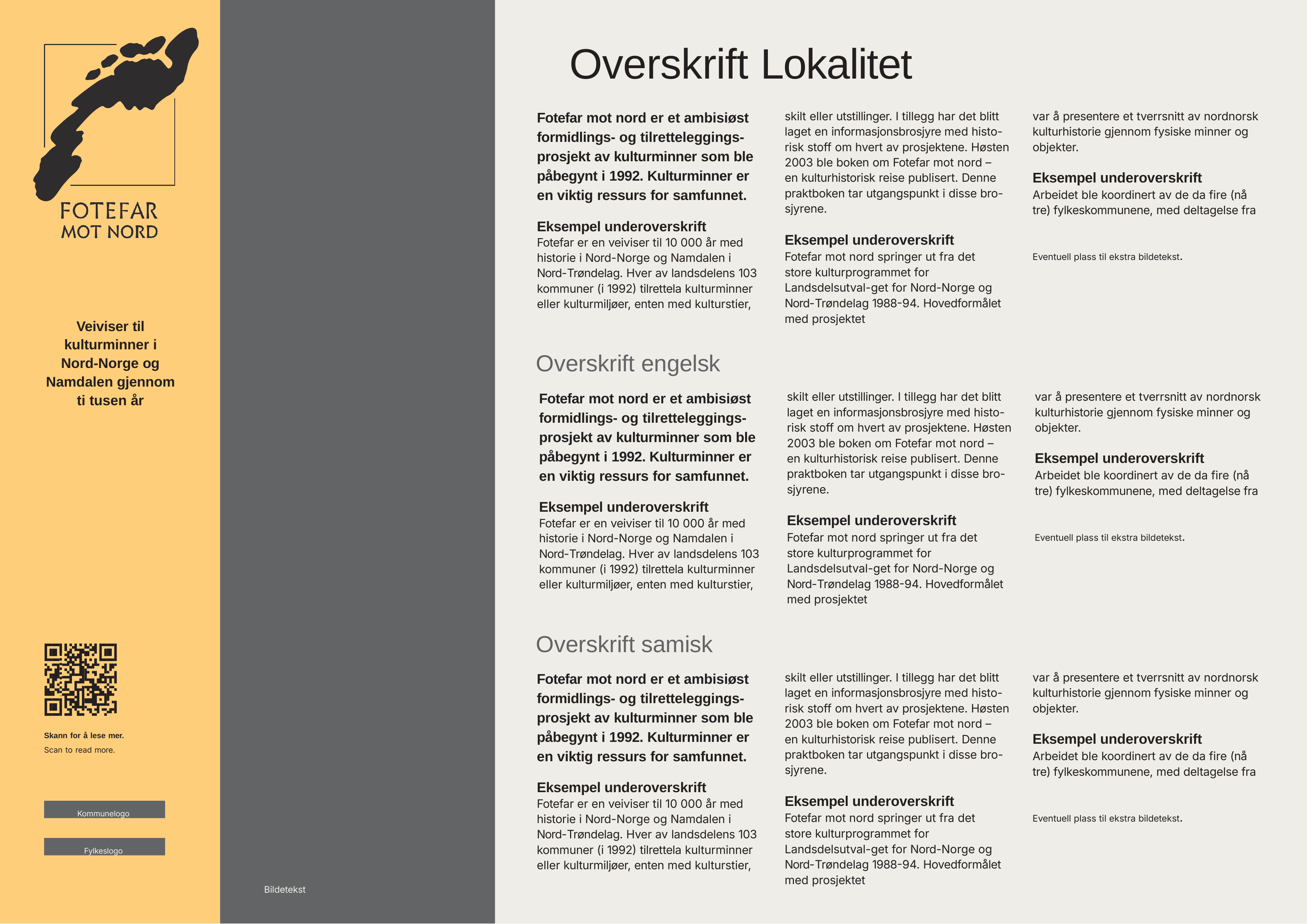

# Overskrift Lokalitet
Fotefar mot nord er et ambisiøst formidlings- og tilretteleggings-prosjekt av kulturminner som ble påbegynt i 1992. Kulturminner er en viktig ressurs for samfunnet.
skilt eller utstillinger. I tillegg har det blitt laget en informasjonsbrosjyre med histo-risk stoff om hvert av prosjektene. Høsten 2003 ble boken om Fotefar mot nord –
en kulturhistorisk reise publisert. Denne praktboken tar utgangspunkt i disse bro-sjyrene.
var å presentere et tverrsnitt av nordnorsk kulturhistorie gjennom fysiske minner og objekter.
Eksempel underoverskrift
Arbeidet ble koordinert av de da fire (nå tre) fylkeskommunene, med deltagelse fra
Eksempel underoverskrift Fotefar er en veiviser til 10 000 år med historie i Nord-Norge og Namdalen i
Nord-Trøndelag. Hver av landsdelens 103 kommuner (i 1992) tilrettela kulturminner eller kulturmiljøer, enten med kulturstier,
Eksempel underoverskrift
Fotefar mot nord springer ut fra det store kulturprogrammet for Landsdelsutval-get for Nord-Norge og Nord-Trøndelag 1988-94. Hovedformålet med prosjektet
Eventuell plass til ekstra bildetekst.
Veiviser til kulturminner i Nord-Norge og
Namdalen gjennom ti tusen år
Overskrift engelsk
Fotefar mot nord er et ambisiøst formidlings- og tilretteleggings-prosjekt av kulturminner som ble påbegynt i 1992. Kulturminner er en viktig ressurs for samfunnet.
Eksempel underoverskrift Fotefar er en veiviser til 10 000 år med historie i Nord-Norge og Namdalen i
Nord-Trøndelag. Hver av landsdelens 103 kommuner (i 1992) tilrettela kulturminner eller kulturmiljøer, enten med kulturstier,
skilt eller utstillinger. I tillegg har det blitt laget en informasjonsbrosjyre med histo-risk stoff om hvert av prosjektene. Høsten 2003 ble boken om Fotefar mot nord –
en kulturhistorisk reise publisert. Denne praktboken tar utgangspunkt i disse bro-sjyrene.
var å presentere et tverrsnitt av nordnorsk kulturhistorie gjennom fysiske minner og objekter.
Eksempel underoverskrift
Arbeidet ble koordinert av de da fire (nå tre) fylkeskommunene, med deltagelse fra
Eksempel underoverskrift
Fotefar mot nord springer ut fra det store kulturprogrammet for Landsdelsutval-get for Nord-Norge og Nord-Trøndelag 1988-94. Hovedformålet med prosjektet
Eventuell plass til ekstra bildetekst.
Overskrift samisk
Fotefar mot nord er et ambisiøst formidlings- og tilretteleggings-prosjekt av kulturminner som ble påbegynt i 1992. Kulturminner er en viktig ressurs for samfunnet.
Eksempel underoverskrift Fotefar er en veiviser til 10 000 år med historie i Nord-Norge og Namdalen i
Nord-Trøndelag. Hver av landsdelens 103 kommuner (i 1992) tilrettela kulturminner eller kulturmiljøer, enten med kulturstier,
var å presentere et tverrsnitt av nordnorsk kulturhistorie gjennom fysiske minner og objekter.
skilt eller utstillinger. I tillegg har det blitt laget en informasjonsbrosjyre med histo-risk stoff om hvert av prosjektene. Høsten 2003 ble boken om Fotefar mot nord –
en kulturhistorisk reise publisert. Denne praktboken tar utgangspunkt i disse bro-sjyrene.
Skann for å lese mer.
Scan to read more.
Eksempel underoverskrift
Arbeidet ble koordinert av de da fire (nå tre) fylkeskommunene, med deltagelse fra
Eksempel underoverskrift
Fotefar mot nord springer ut fra det store kulturprogrammet for Landsdelsutval-get for Nord-Norge og Nord-Trøndelag 1988-94. Hovedformålet med prosjektet
Kommunelogo
Eventuell plass til ekstra bildetekst.
Fylkeslogo
Bildetekst